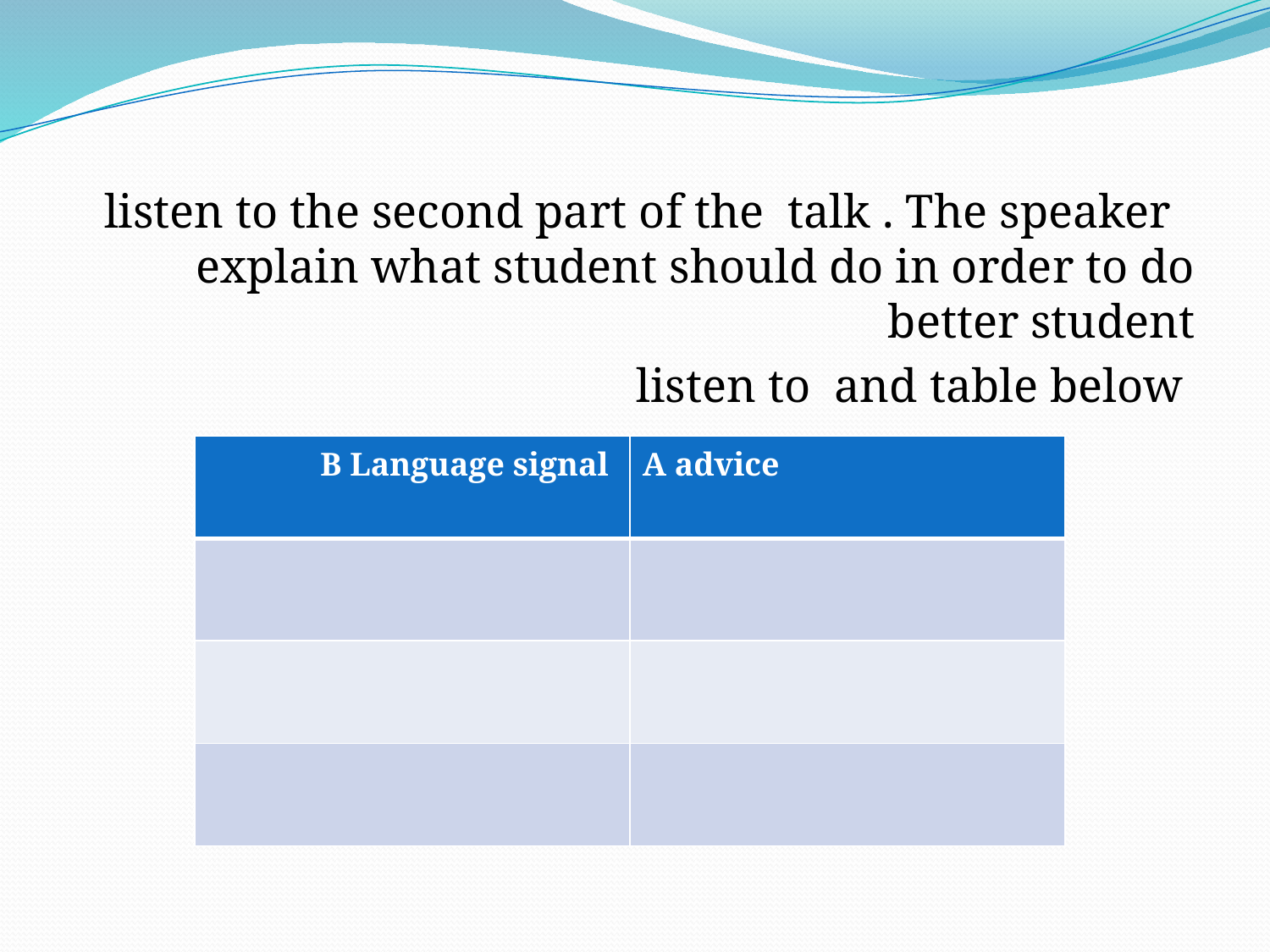

#
  listen to the second part of the  talk . The speaker explain what student should do in order to do better student
 listen to  and table below
| B Language signal | A advice |
| --- | --- |
|  |  |
|  |  |
|  |  |